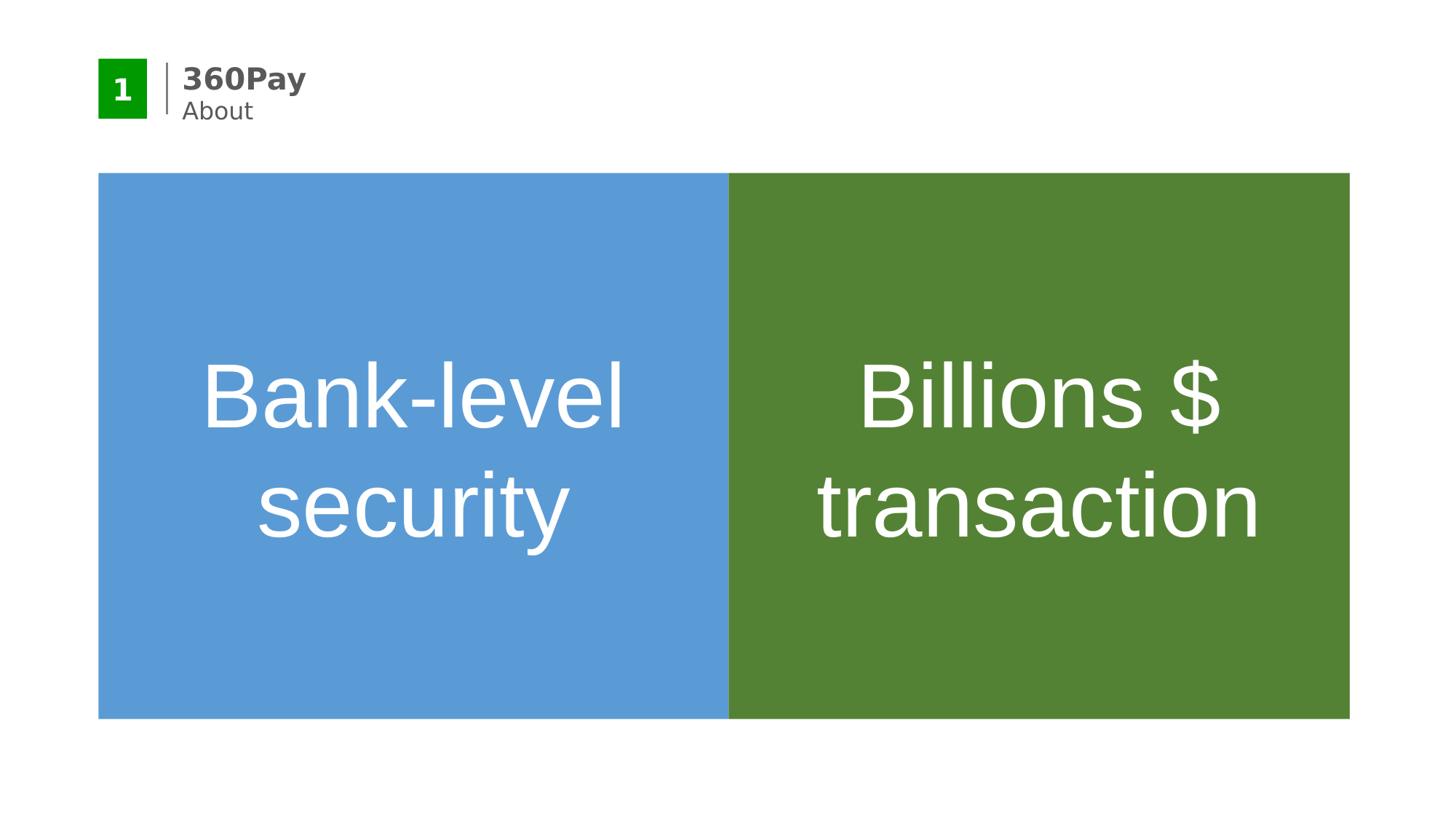

360Pay
About
1
Bank-level
security
Billions $
transaction